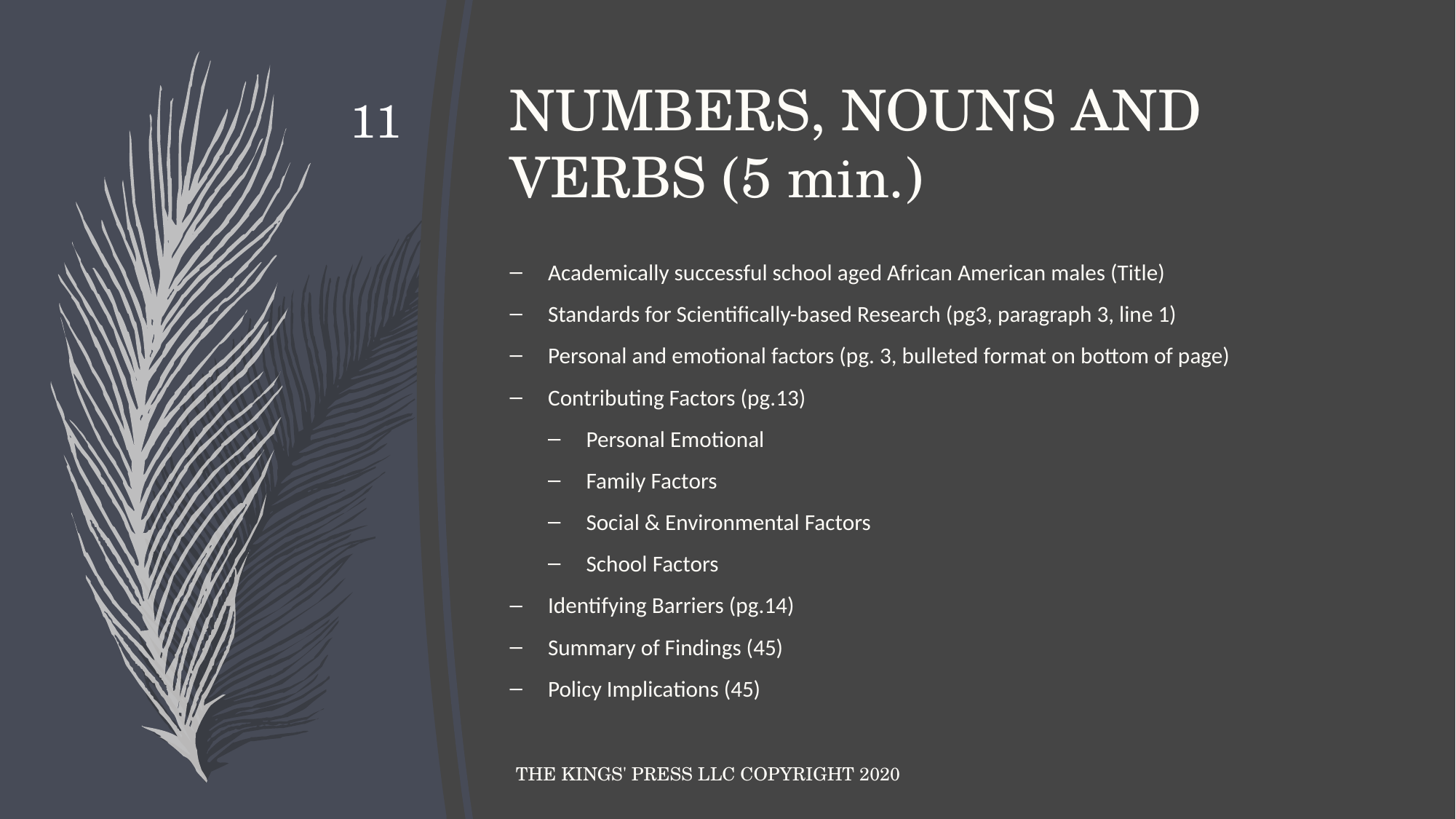

# NUMBERS, NOUNS AND VERBS (5 min.)
11

Academically successful school aged African American males (Title)
Standards for Scientifically-based Research (pg3, paragraph 3, line 1)
Personal and emotional factors (pg. 3, bulleted format on bottom of page)
Contributing Factors (pg.13)
Personal Emotional
Family Factors
Social & Environmental Factors
School Factors
Identifying Barriers (pg.14)
Summary of Findings (45)
Policy Implications (45)
THE KINGS' PRESS LLC COPYRIGHT 2020